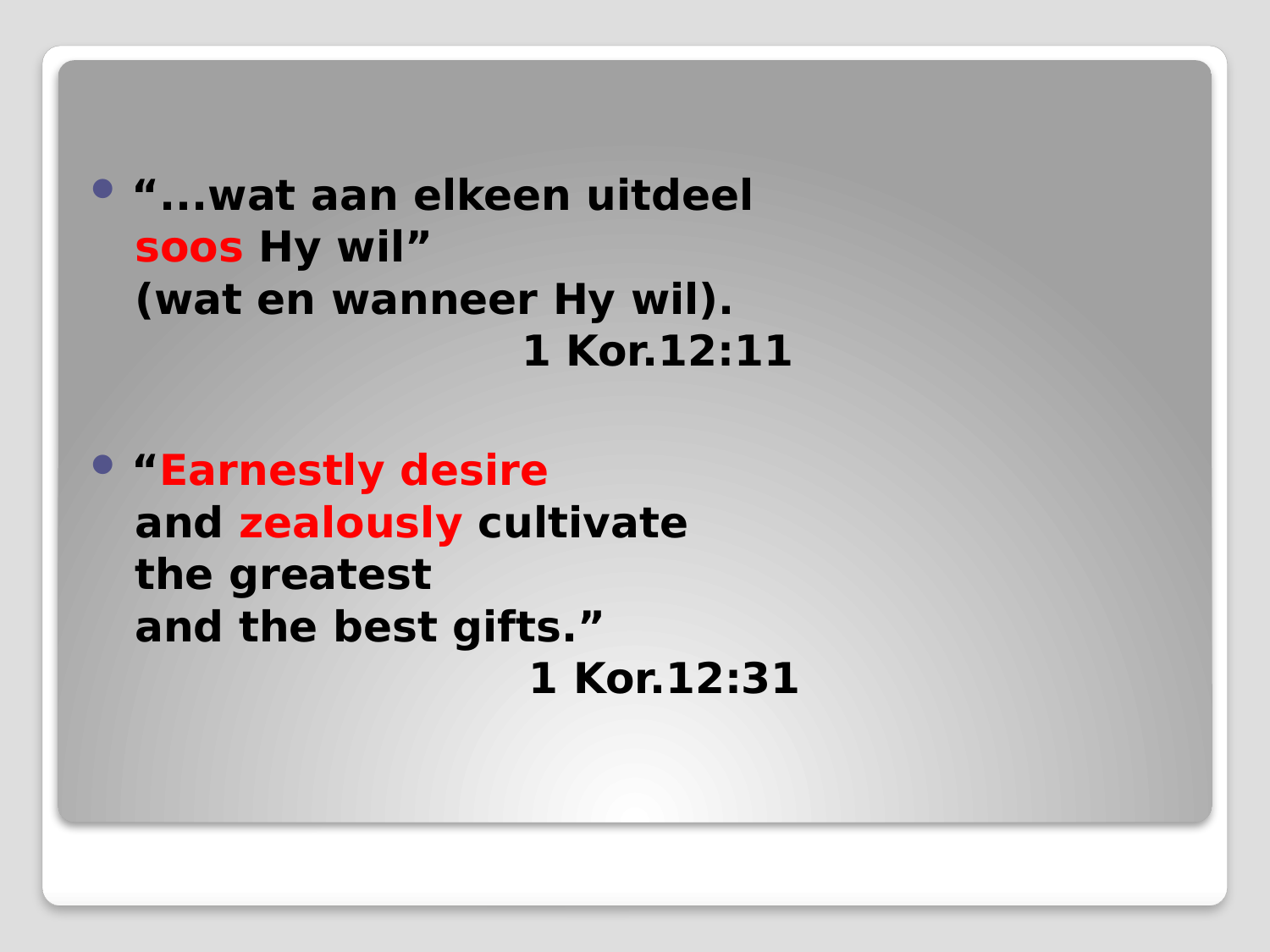

“...wat aan elkeen uitdeel
   soos Hy wil”
   (wat en wanneer Hy wil).
  1 Kor.12:11

“Earnestly desire
   and zealously cultivate
   the greatest
   and the best gifts.”
   1 Kor.12:31